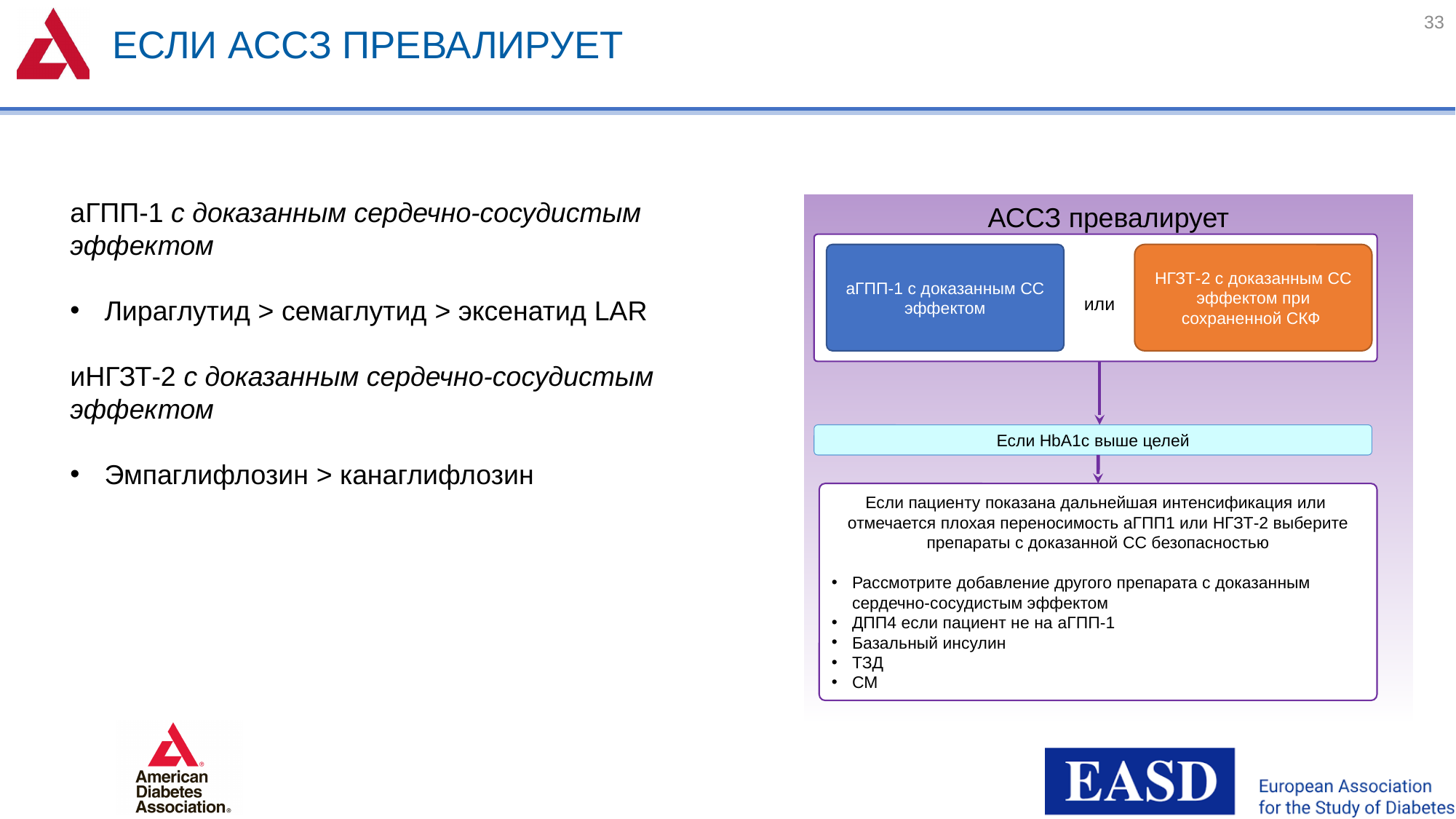

# Если АССЗ превалирует
33
aГПП-1 с доказанным сердечно-сосудистым эффектом

Лираглутид > семаглутид > эксенатид LAR

иНГЗТ-2 с доказанным сердечно-сосудистым эффектом

Эмпаглифлозин > канаглифлозин
АССЗ превалирует

НГЗТ-2 с доказанным СС эффектом при сохраненной СКФ
aГПП-1 с доказанным СС эффектом
или
Если HbA1c выше целей
Если пациенту показана дальнейшая интенсификация или
отмечается плохая переносимость аГПП1 или НГЗТ-2 выберите препараты с доказанной СС безопасностью

Рассмотрите добавление другого препарата с доказанным сердечно-сосудистым эффектом
ДПП4 если пациент не на aГПП-1
Базальный инсулин
ТЗД
СМ